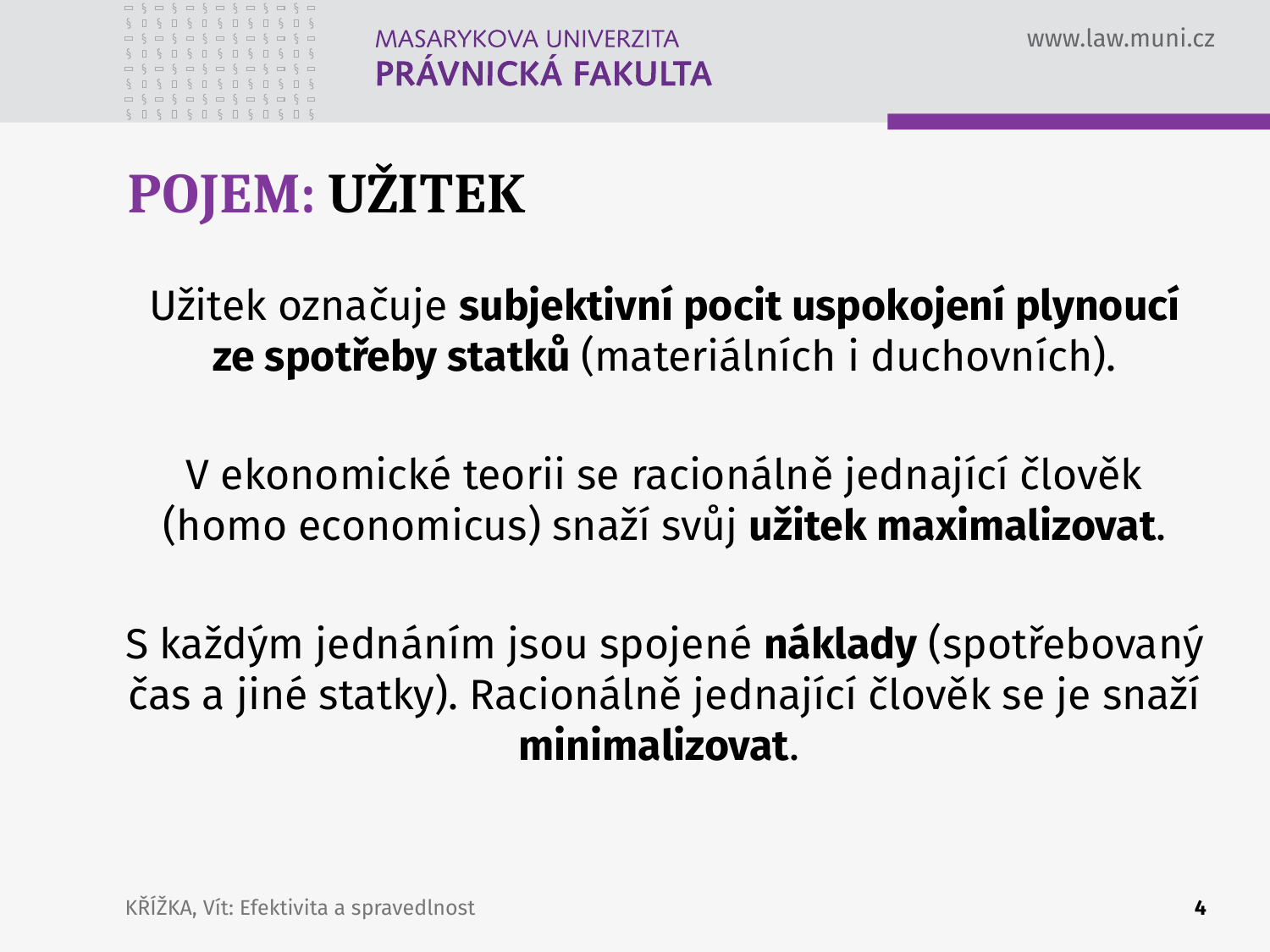

# POJEM: UŽITEK

Užitek označuje subjektivní pocit uspokojení plynoucí ze spotřeby statků (materiálních i duchovních).

V ekonomické teorii se racionálně jednající člověk (homo economicus) snaží svůj užitek maximalizovat.

S každým jednáním jsou spojené náklady (spotřebovaný čas a jiné statky). Racionálně jednající člověk se je snaží minimalizovat.
KŘÍŽKA, Vít: Efektivita a spravedlnost
4